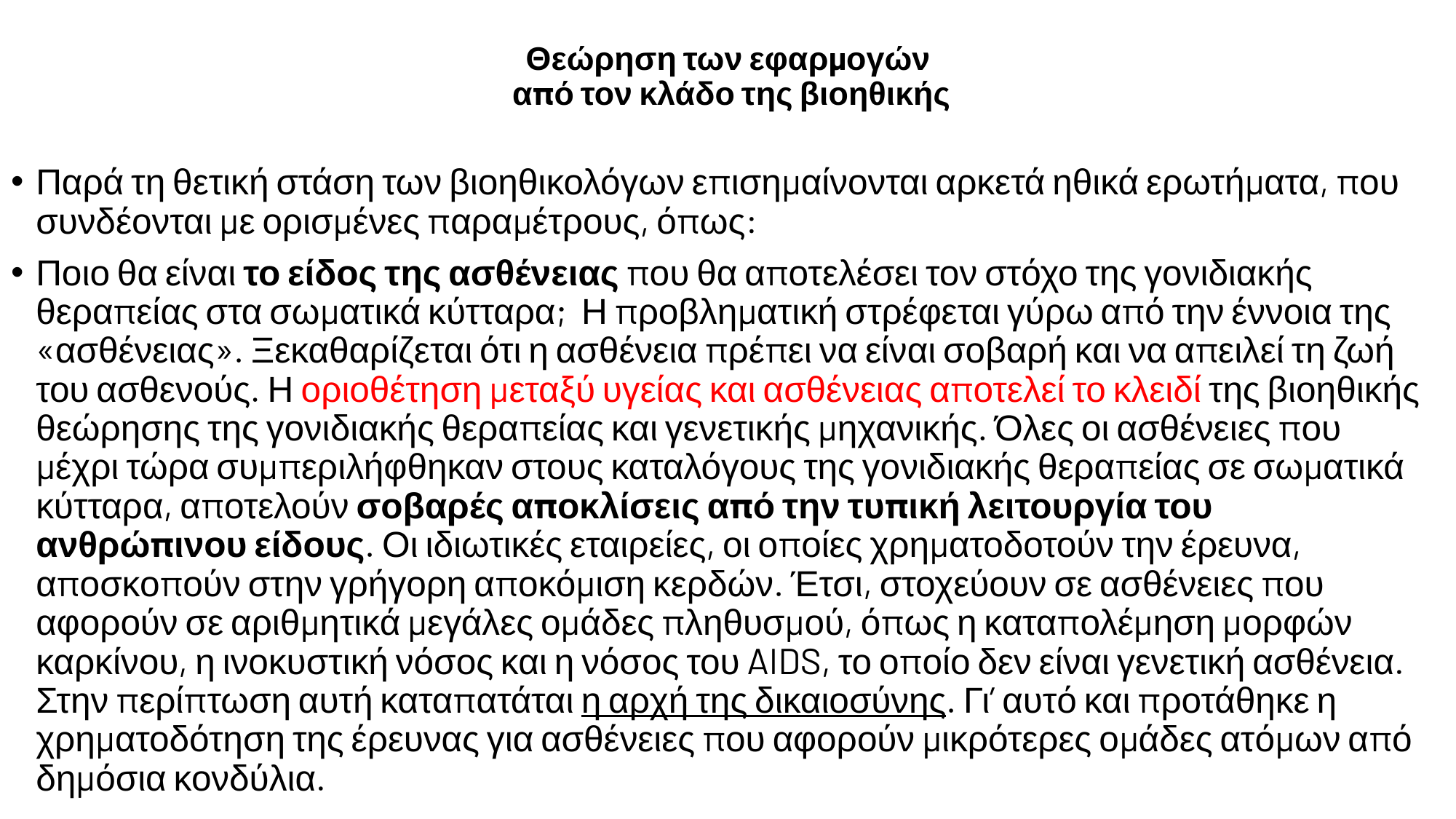

# Θεώρηση των εφαρμογών από τον κλάδο της βιοηθικής
Παρά τη θετική στάση των βιοηθικολόγων επισημαίνονται αρκετά ηθικά ερωτήματα, που συνδέονται με ορισμένες παραμέτρους, όπως:
Ποιο θα είναι το είδος της ασθένειας που θα αποτελέσει τον στόχο της γονιδιακής θεραπείας στα σωματικά κύτταρα;  Η προβληματική στρέφεται γύρω από την έννοια της «ασθένειας». Ξεκαθαρίζεται ότι η ασθένεια πρέπει να είναι σοβαρή και να απειλεί τη ζωή του ασθενούς. Η οριοθέτηση μεταξύ υγείας και ασθένειας αποτελεί το κλειδί της βιοηθικής θεώρησης της γονιδιακής θεραπείας και γενετικής μηχανικής. Όλες οι ασθένειες που μέχρι τώρα συμπεριλήφθηκαν στους καταλόγους της γονιδιακής θεραπείας σε σωματικά κύτταρα, αποτελούν σοβαρές αποκλίσεις από την τυπική λειτουργία του ανθρώπινου είδους. Οι ιδιωτικές εταιρείες, οι οποίες χρηματοδοτούν την έρευνα, αποσκοπούν στην γρήγορη αποκόμιση κερδών. Έτσι, στοχεύουν σε ασθένειες που αφορούν σε αριθμητικά μεγάλες ομάδες πληθυσμού, όπως η καταπολέμηση μορφών καρκίνου, η ινοκυστική νόσος και η νόσος του AIDS, το οποίο δεν είναι γενετική ασθένεια. Στην περίπτωση αυτή καταπατάται η αρχή της δικαιοσύνης. Γι’ αυτό και προτάθηκε η χρηματοδότηση της έρευνας για ασθένειες που αφορούν μικρότερες ομάδες ατόμων από δημόσια κονδύλια.